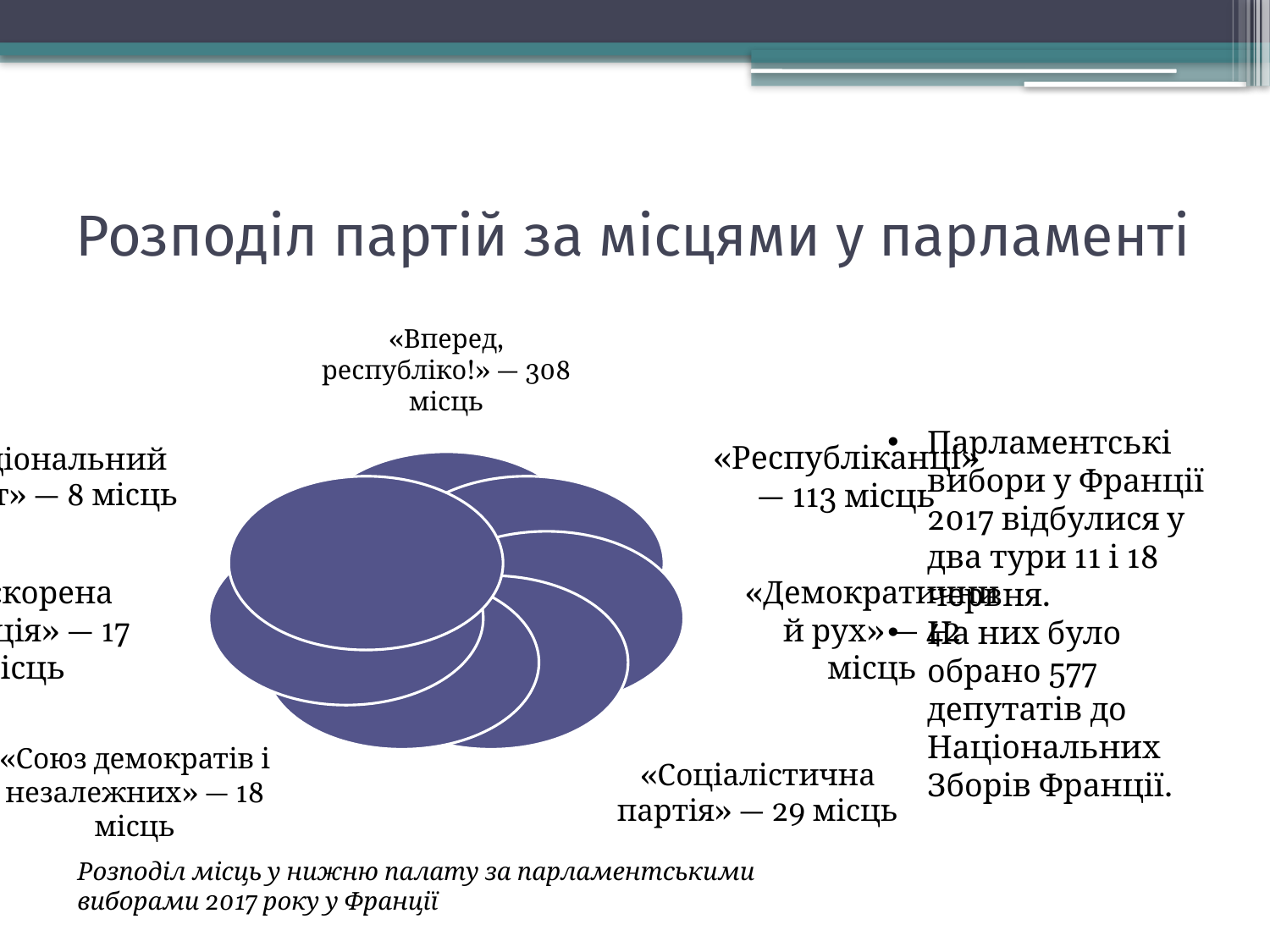

# Розподіл партій за місцями у парламенті
«Вперед, республіко!» — 308 місць
«Союз демократів і незалежних» — 18 місць
Парламентські вибори у Франції 2017 відбулися у два тури 11 і 18 червня.
На них було обрано 577 депутатів до Національних Зборів Франції.
Розподіл місць у нижню палату за парламентськими виборами 2017 року у Франції